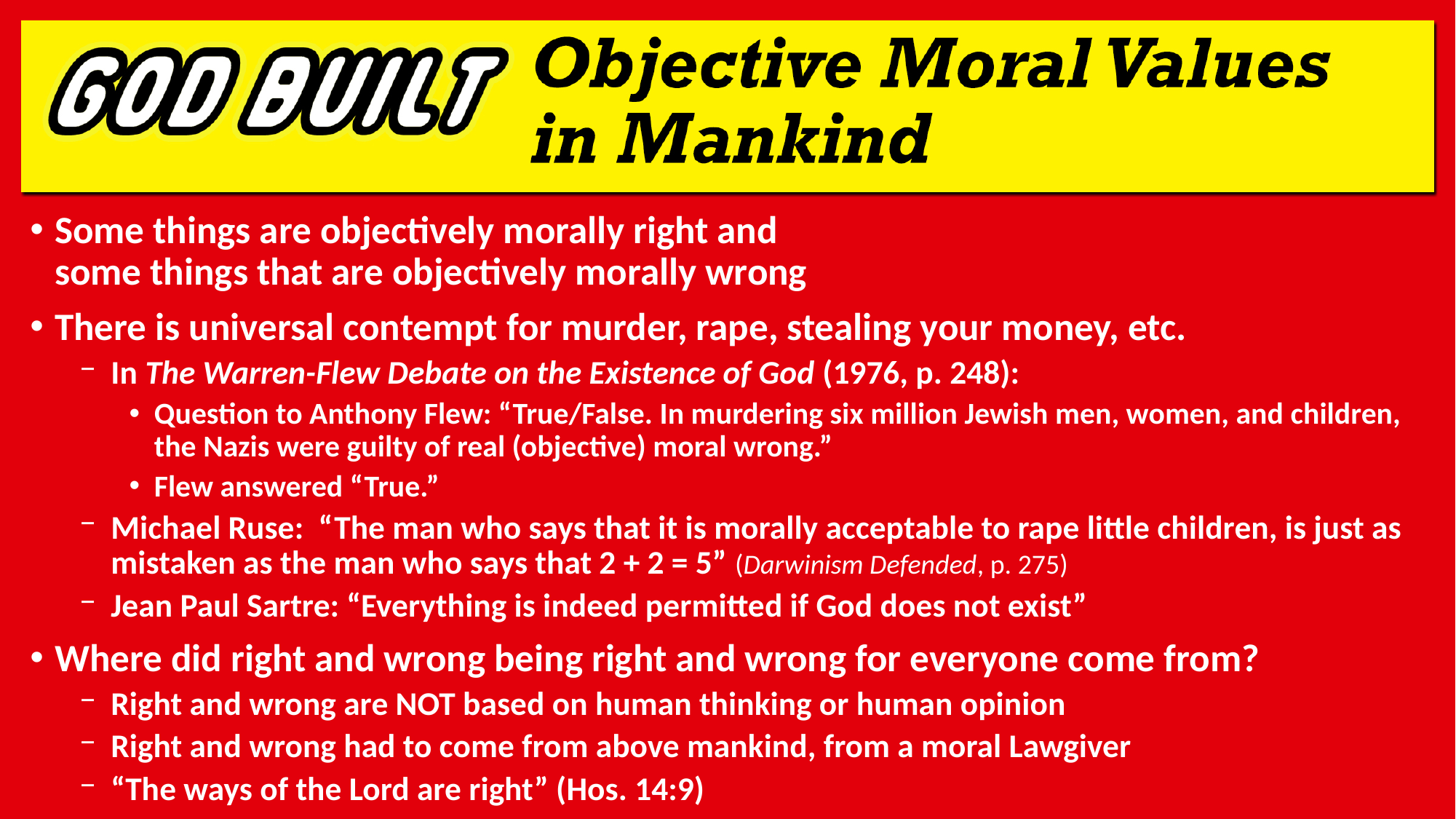

Some things are objectively morally right and
some things that are objectively morally wrong
There is universal contempt for murder, rape, stealing your money, etc.
In The Warren-Flew Debate on the Existence of God (1976, p. 248):
Question to Anthony Flew: “True/False. In murdering six million Jewish men, women, and children, the Nazis were guilty of real (objective) moral wrong.”
Flew answered “True.”
Michael Ruse:  “The man who says that it is morally acceptable to rape little children, is just as mistaken as the man who says that 2 + 2 = 5” (Darwinism Defended, p. 275)
Jean Paul Sartre: “Everything is indeed permitted if God does not exist”
Where did right and wrong being right and wrong for everyone come from?
Right and wrong are NOT based on human thinking or human opinion
Right and wrong had to come from above mankind, from a moral Lawgiver
“The ways of the Lord are right” (Hos. 14:9)